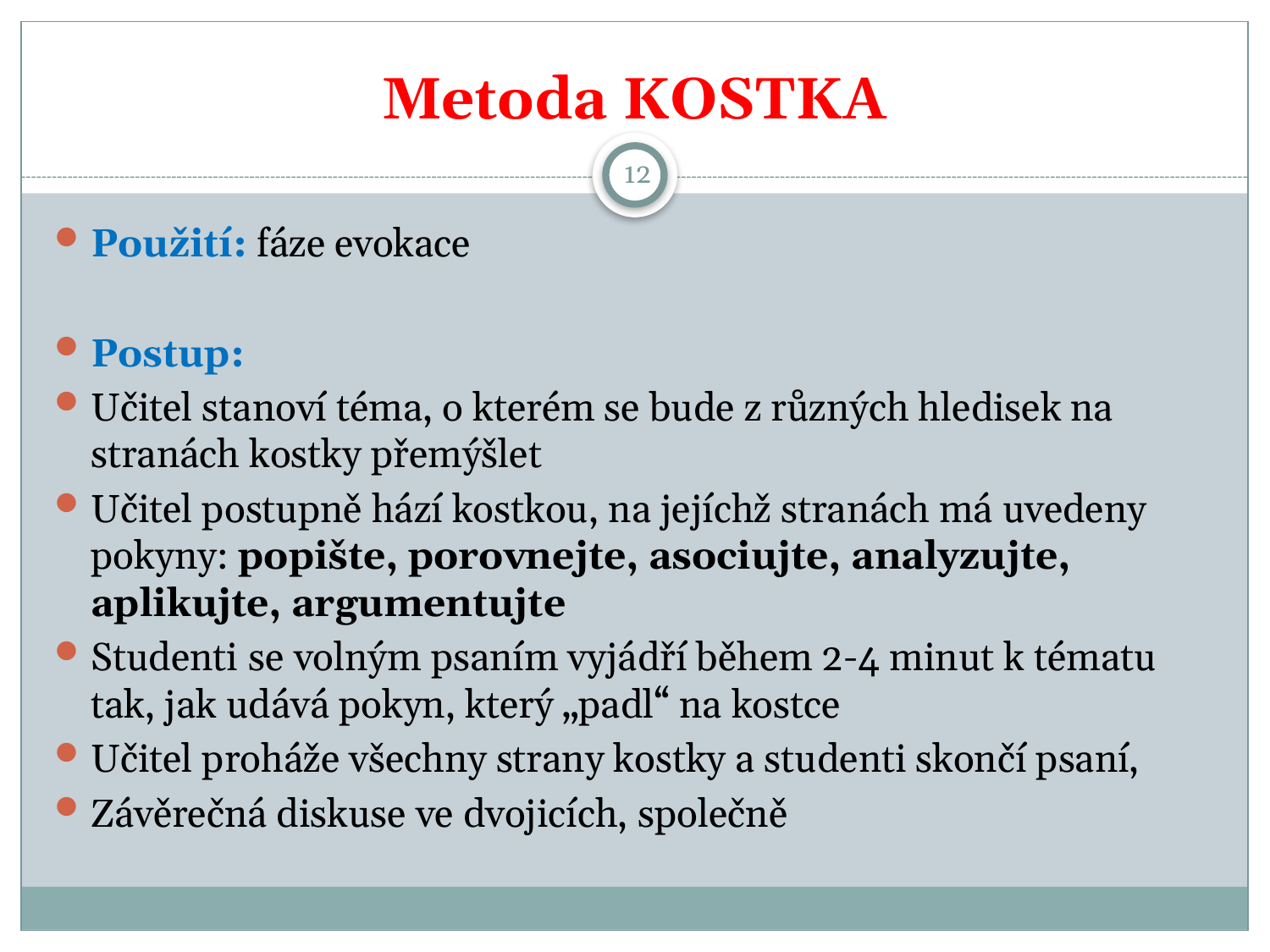

# Metoda KOSTKA
12
Použití: fáze evokace

Postup:
Učitel stanoví téma, o kterém se bude z různých hledisek na stranách kostky přemýšlet
Učitel postupně hází kostkou, na jejíchž stranách má uvedeny pokyny: popište, porovnejte, asociujte, analyzujte, aplikujte, argumentujte
Studenti se volným psaním vyjádří během 2-4 minut k tématu tak, jak udává pokyn, který „padl“ na kostce
Učitel proháže všechny strany kostky a studenti skončí psaní,
Závěrečná diskuse ve dvojicích, společně